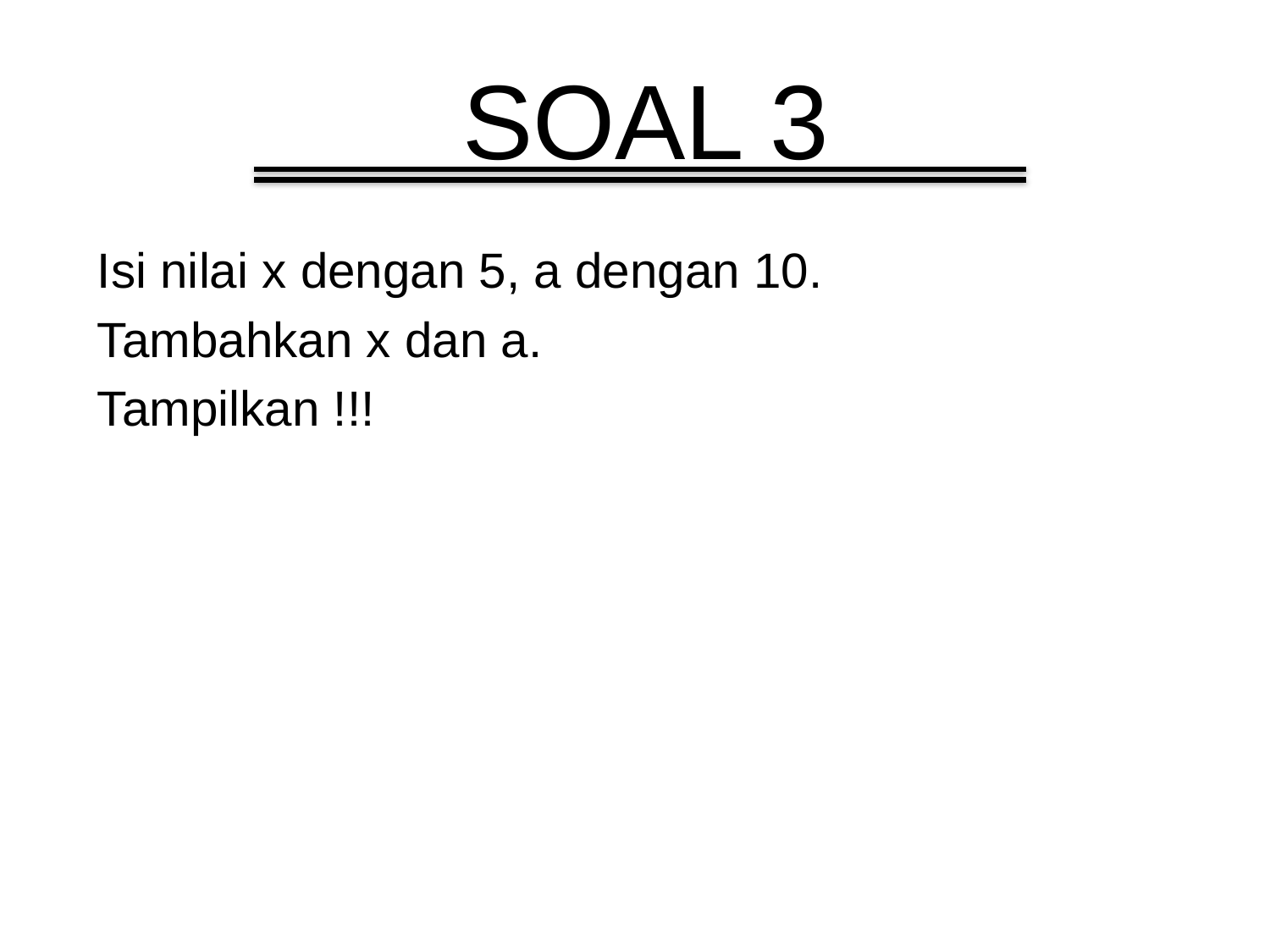

# SOAL 3
Isi nilai x dengan 5, a dengan 10.
Tambahkan x dan a.
Tampilkan !!!